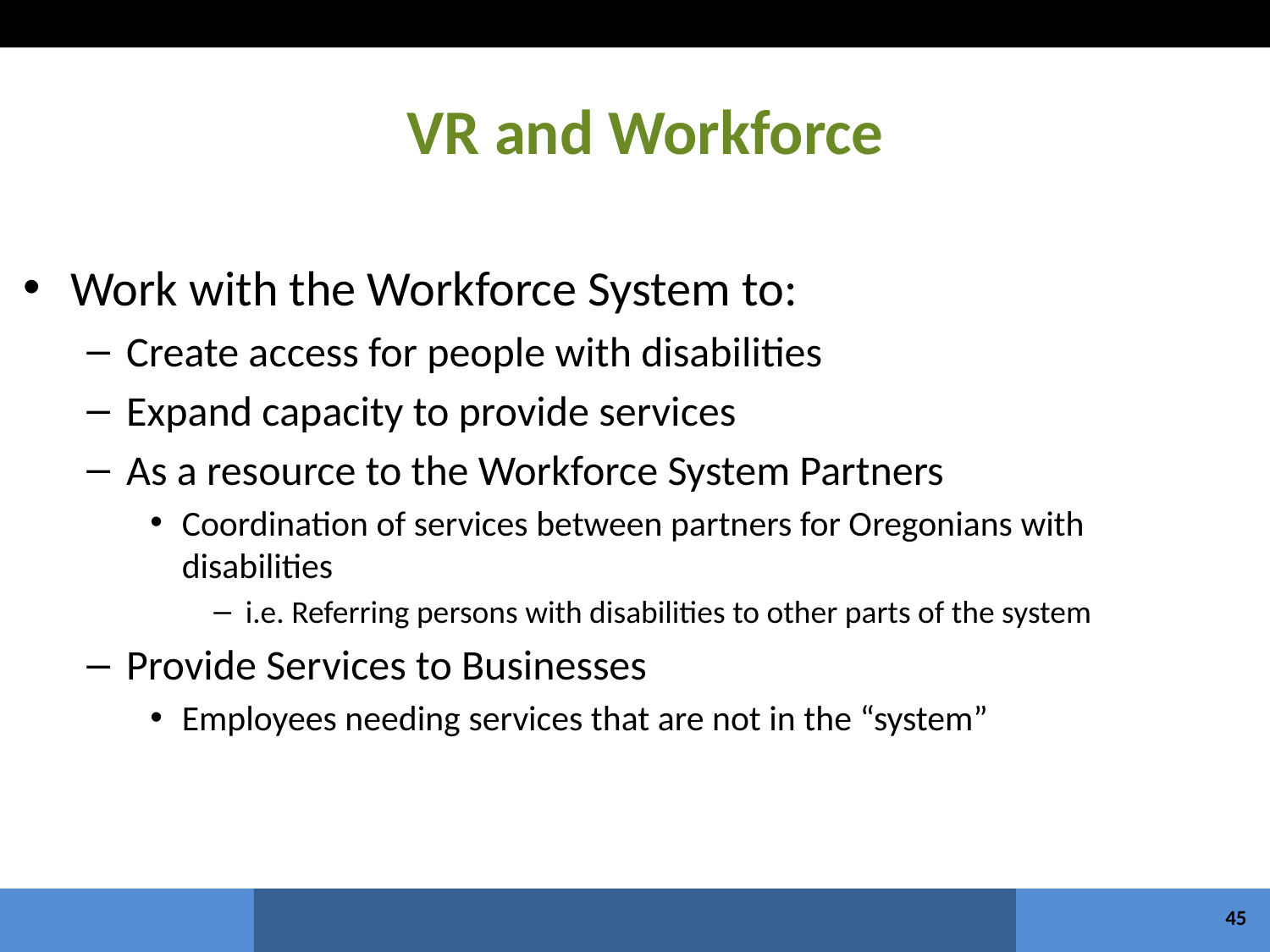

# VR and Workforce
Work with the Workforce System to:
Create access for people with disabilities
Expand capacity to provide services
As a resource to the Workforce System Partners
Coordination of services between partners for Oregonians with disabilities
i.e. Referring persons with disabilities to other parts of the system
Provide Services to Businesses
Employees needing services that are not in the “system”

45